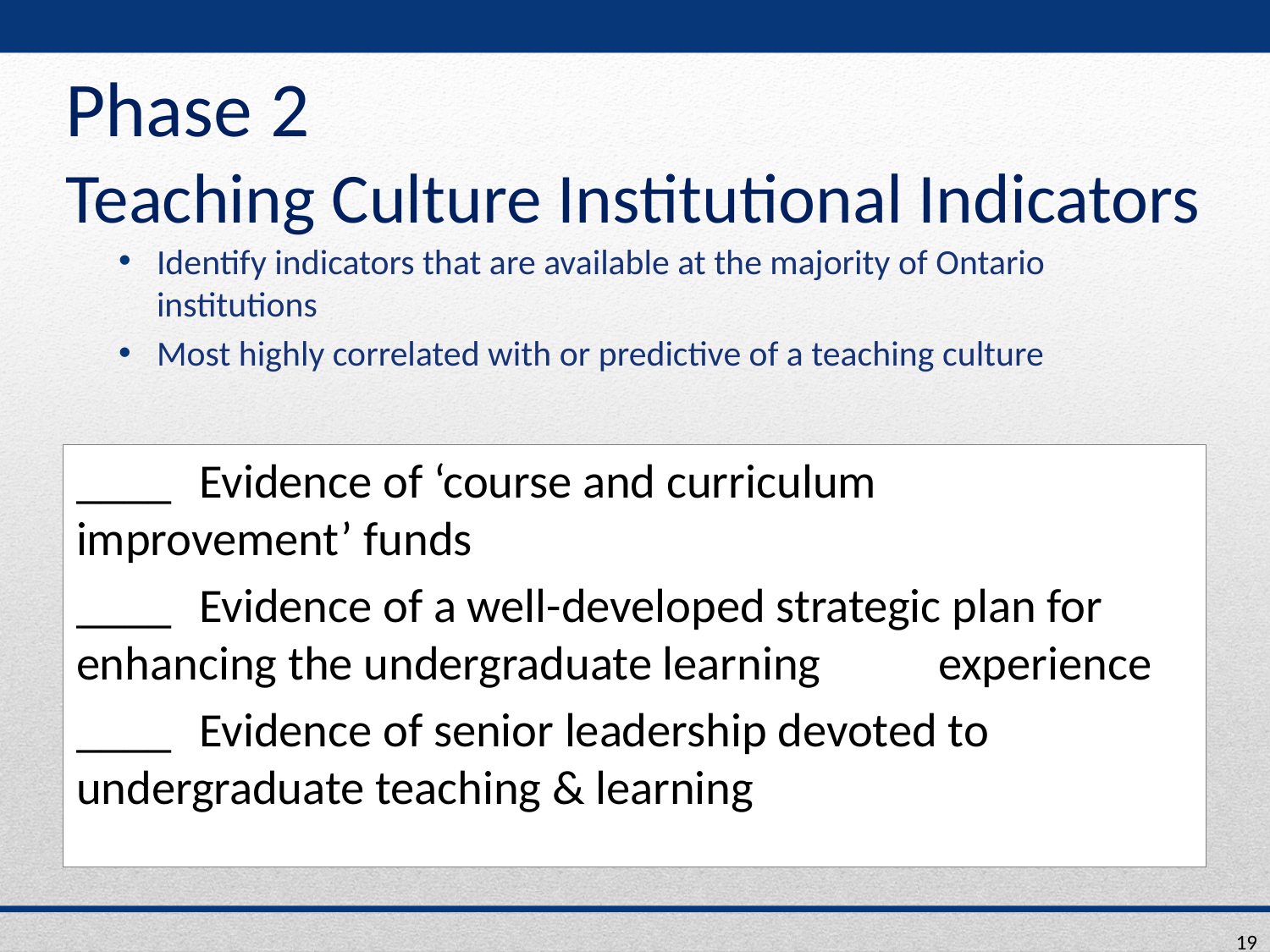

# Phase 2 Teaching Culture Institutional Indicators
Identify indicators that are available at the majority of Ontario institutions
Most highly correlated with or predictive of a teaching culture

____ 	Evidence of ‘course and curriculum 	improvement’ funds
____ 	Evidence of a well-developed strategic plan for 	enhancing the undergraduate learning 	experience
____ 	Evidence of senior leadership devoted to 	undergraduate teaching & learning
19